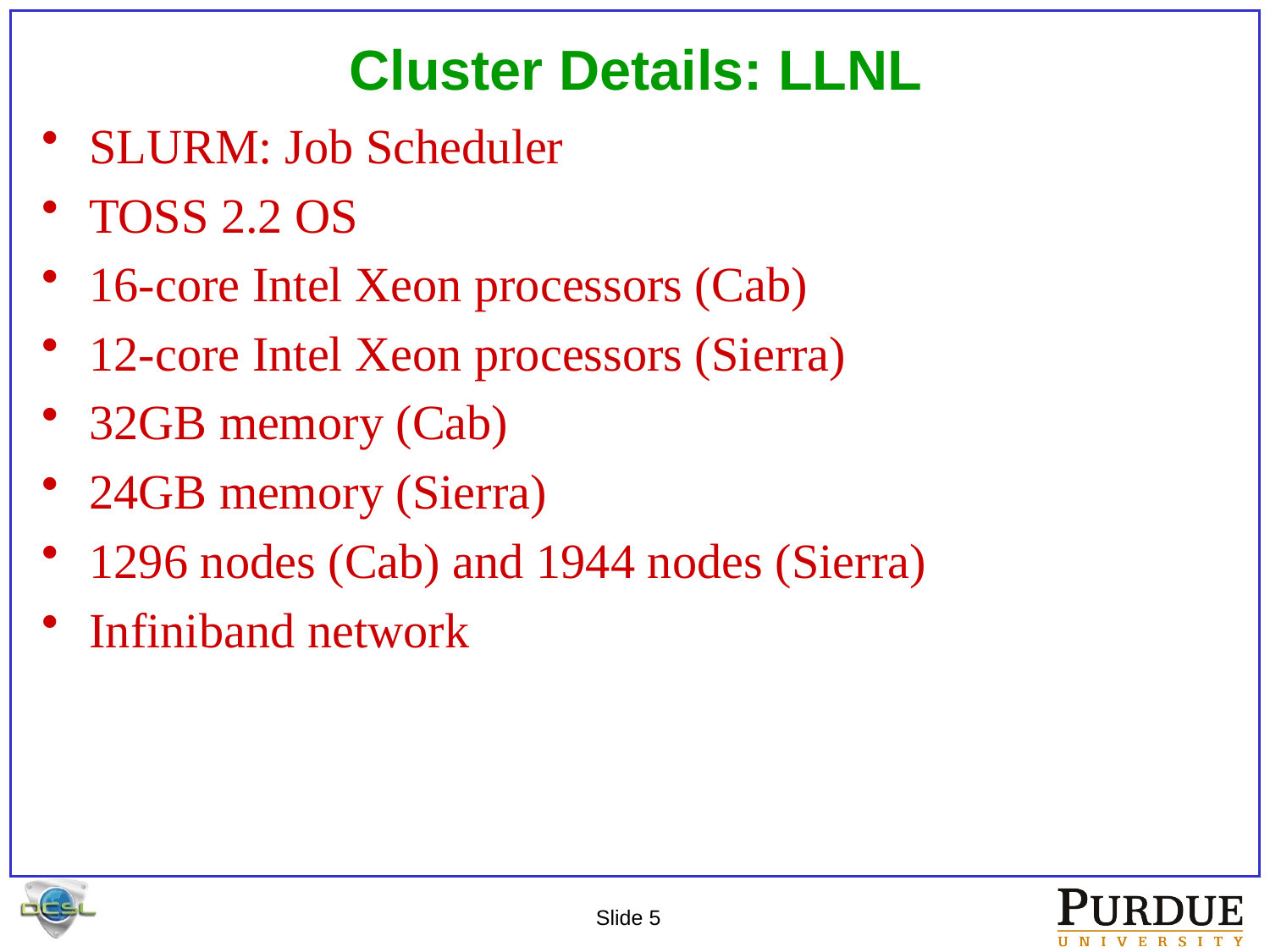

# Cluster Details: LLNL
SLURM: Job Scheduler
TOSS 2.2 OS
16-core Intel Xeon processors (Cab)
12-core Intel Xeon processors (Sierra)
32GB memory (Cab)
24GB memory (Sierra)
1296 nodes (Cab) and 1944 nodes (Sierra)
Infiniband network